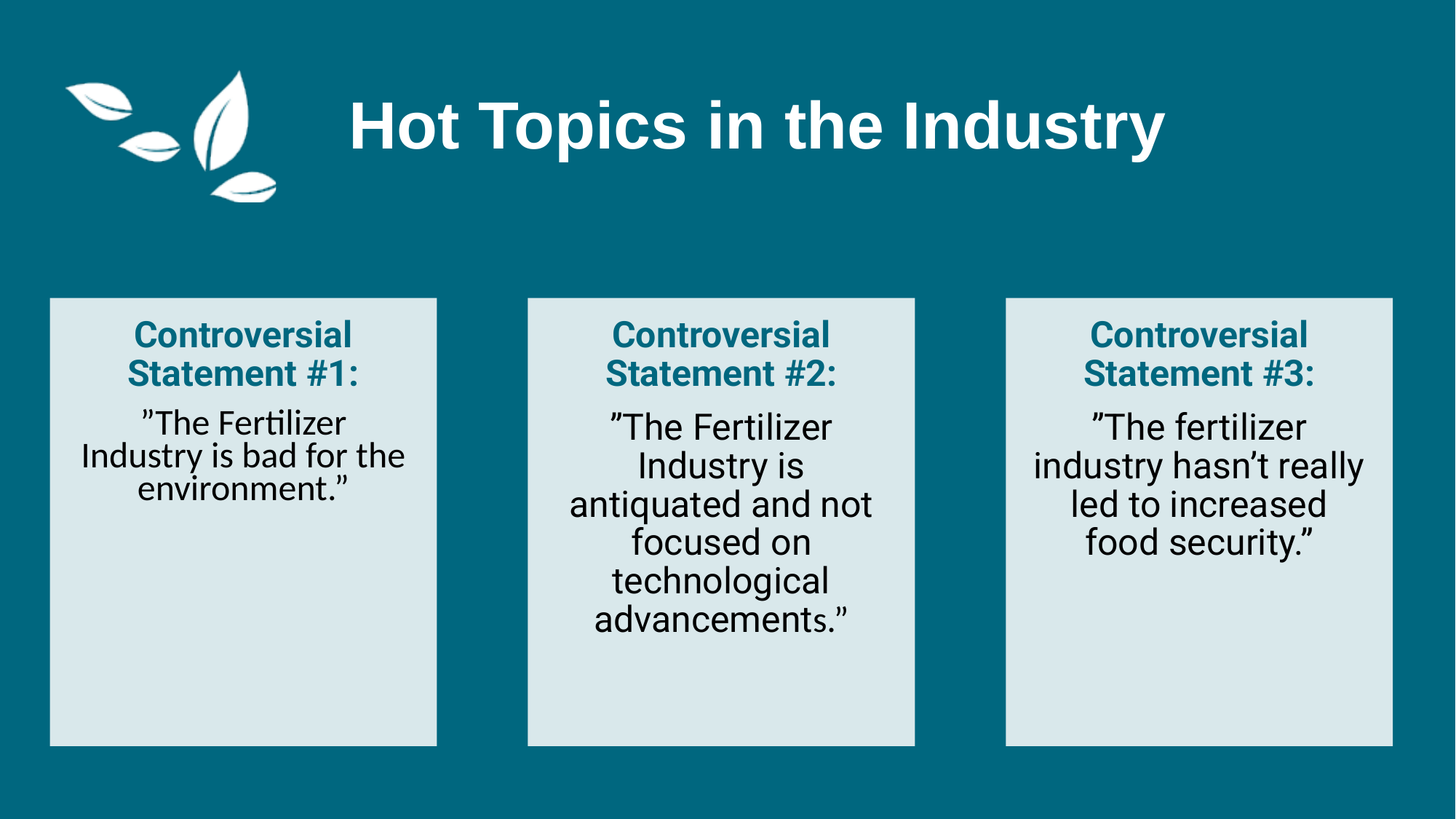

Hot Topics in the Industry
Controversial Statement #1:
”The Fertilizer Industry is bad for the environment.”
Controversial Statement #2:
”The Fertilizer Industry is antiquated and not focused on technological advancements.”

Controversial Statement #3:
”The fertilizer industry hasn’t really led to increased food security.”